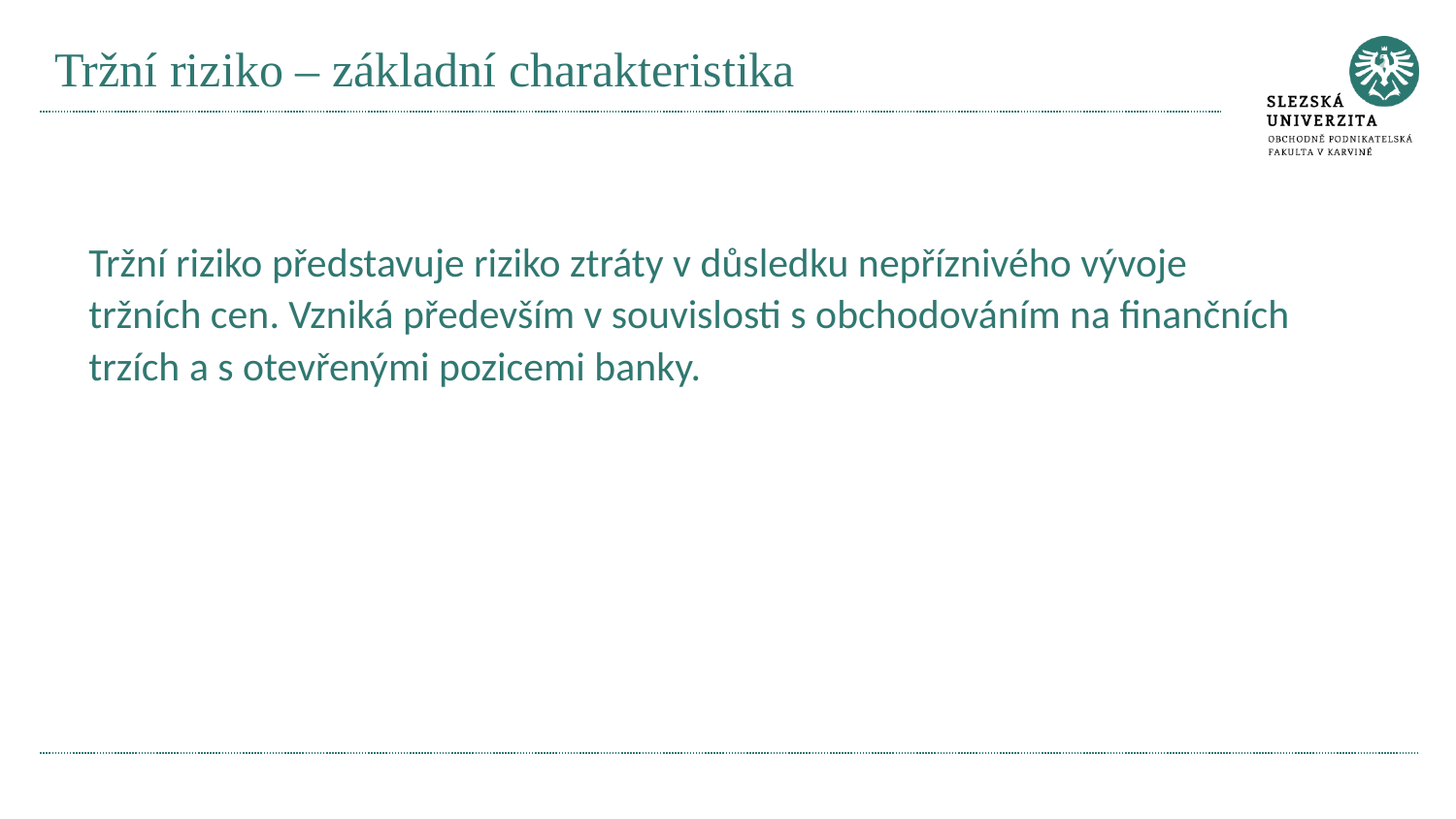

# Tržní riziko – základní charakteristika
Tržní riziko představuje riziko ztráty v důsledku nepříznivého vývoje tržních cen. Vzniká především v souvislosti s obchodováním na finančních trzích a s otevřenými pozicemi banky.